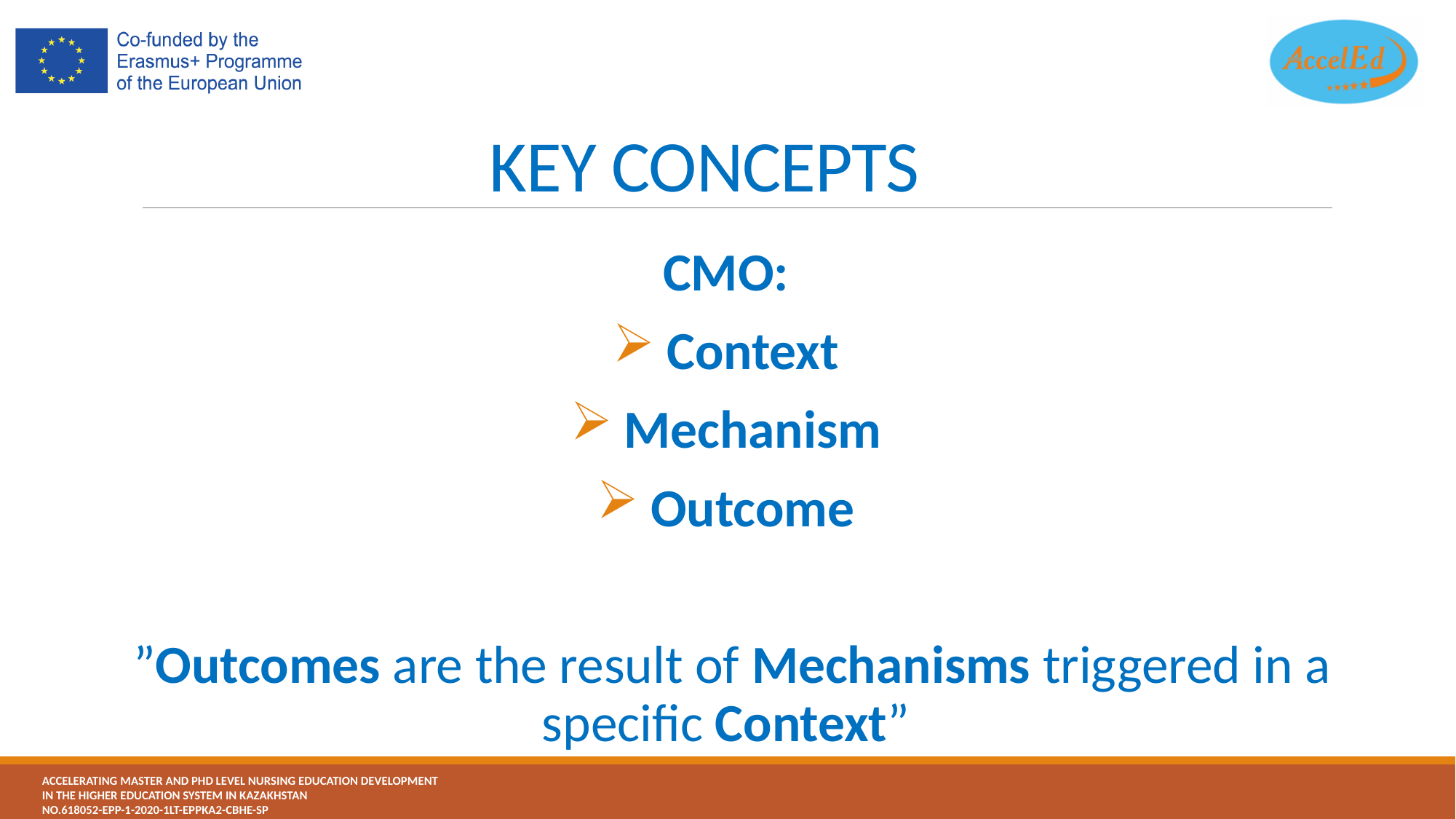

# KEY CONCEPTS
CMO:
Context
Mechanism
Outcome

”Outcomes are the result of Mechanisms triggered in a specific Context”